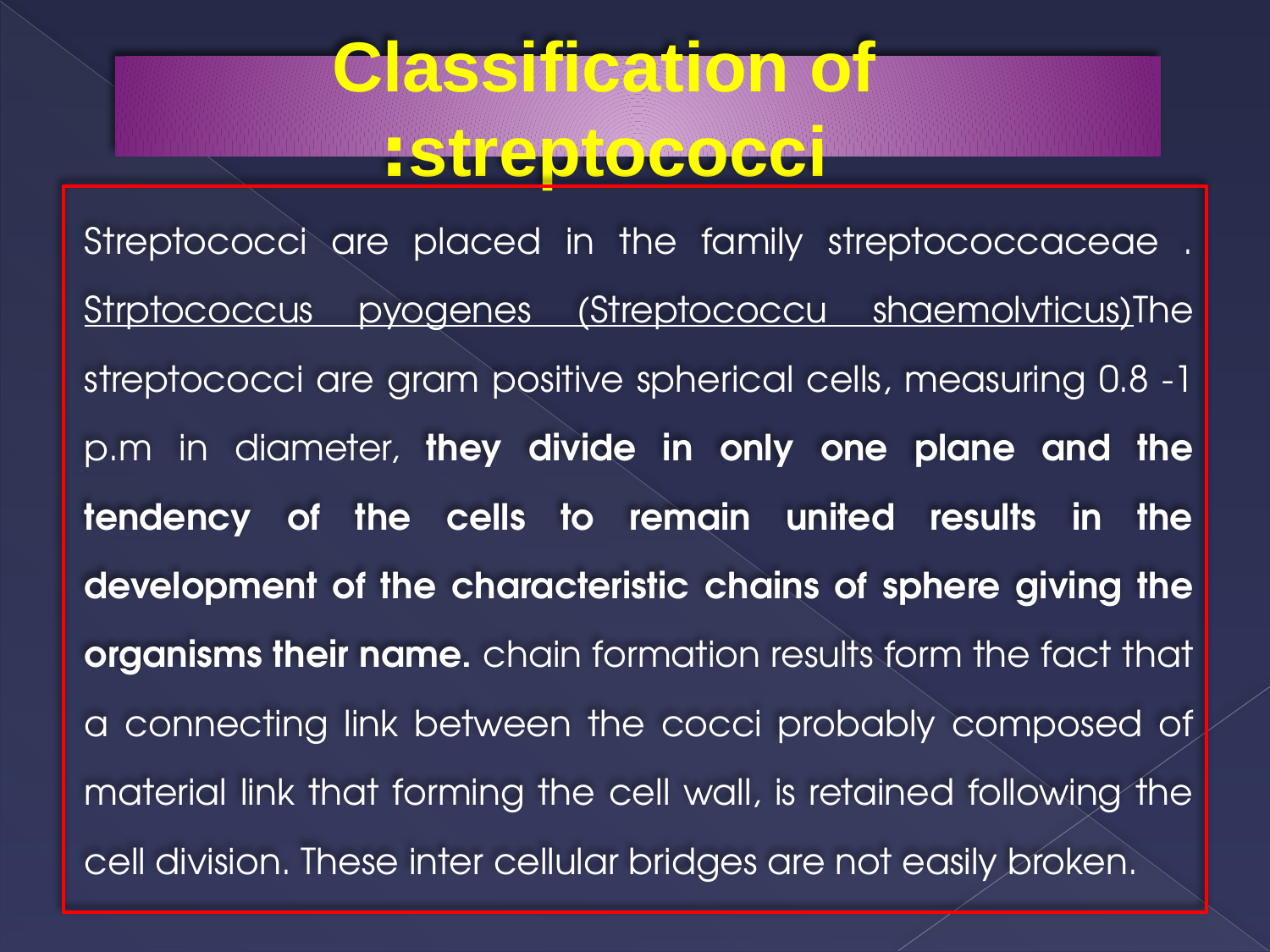

# Classification of streptococci:
Streptococci are placed in the family streptococcaceae . Strptococcus pyogenes (Streptococcu shaemolvticus)The streptococci are gram positive spherical cells, measuring 0.8 -1 p.m in diameter, they divide in only one plane and the tendency of the cells to remain united results in the development of the characteristic chains of sphere giving the organisms their name. chain formation results form the fact that a connecting link between the cocci probably composed of material link that forming the cell wall, is retained following the cell division. These inter cellular bridges are not easily broken.